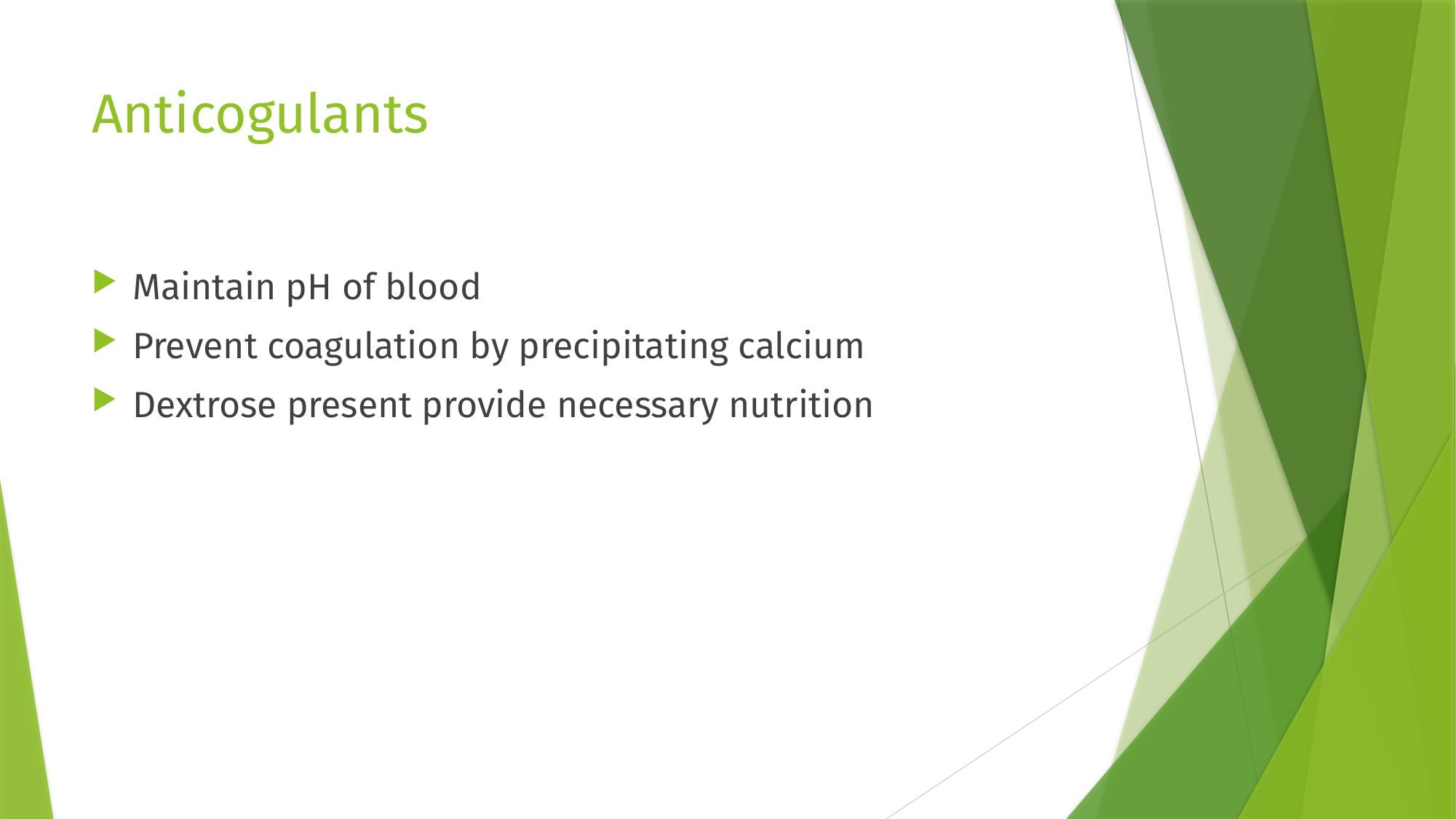

# Anticogulants
Maintain pH of blood
Prevent coagulation by precipitating calcium
Dextrose present provide necessary nutrition